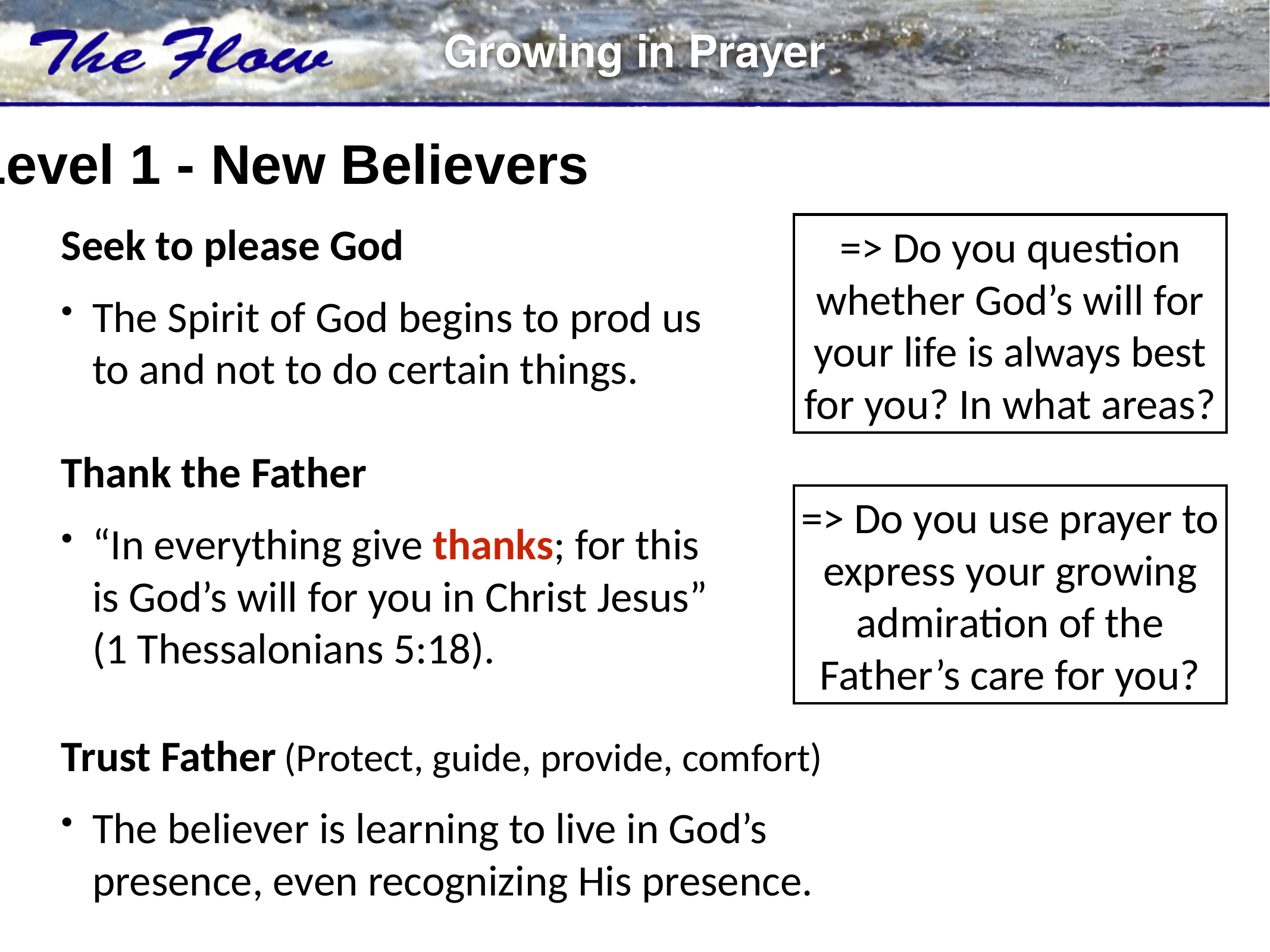

Level 1 - New Believers
Seek to please God
The Spirit of God begins to prod us to and not to do certain things.
=> Do you question whether God’s will for your life is always best for you? In what areas?
Thank the Father
“In everything give thanks; for this is God’s will for you in Christ Jesus” (1 Thessalonians 5:18).
=> Do you use prayer to express your growing admiration of the Father’s care for you?
Trust Father (Protect, guide, provide, comfort)
The believer is learning to live in God’s presence, even recognizing His presence.